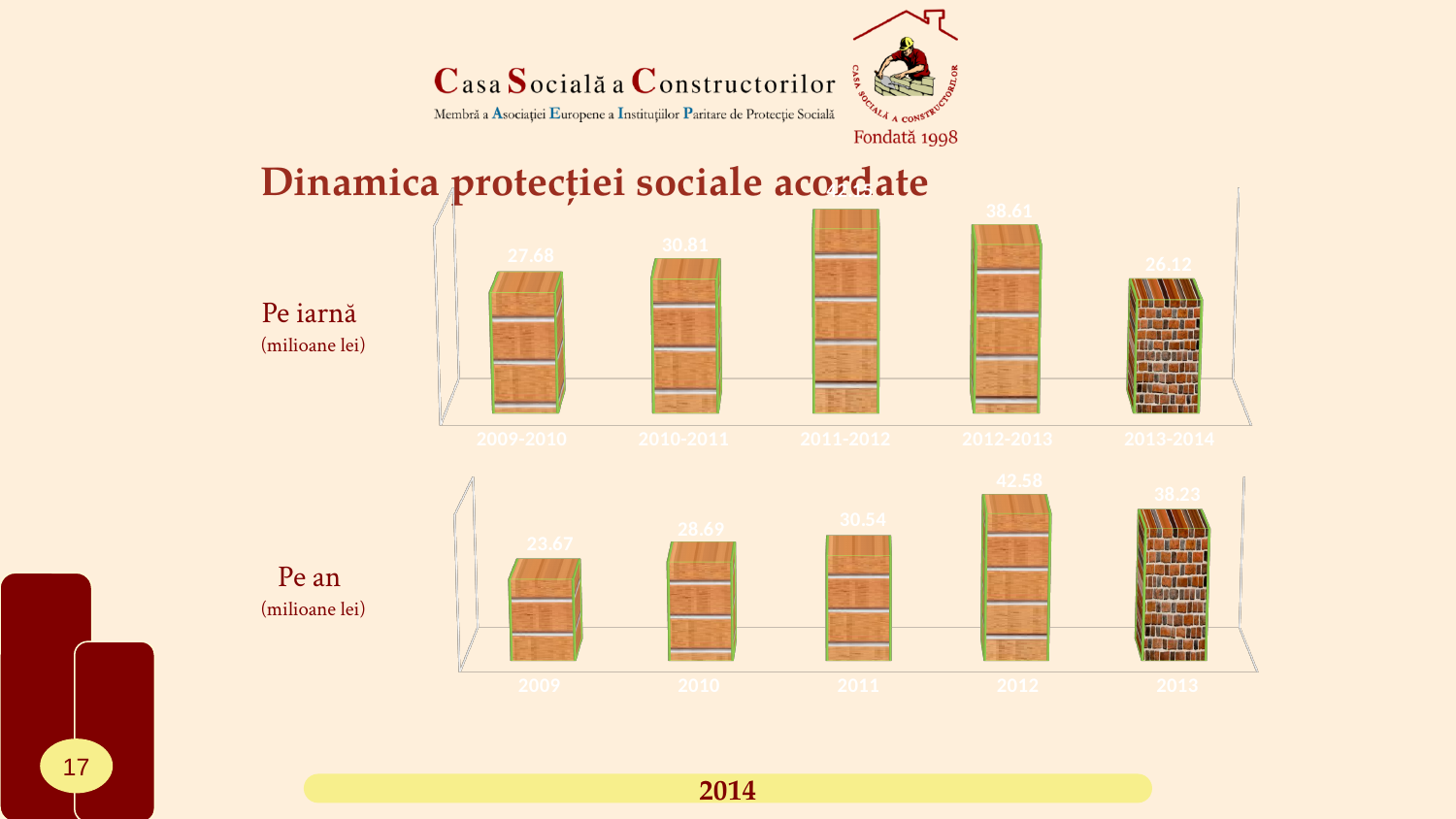

Dinamica protecției sociale acordate

[unsupported chart]

Pe iarnă
(milioane lei)

[unsupported chart]

Pe an
(milioane lei)